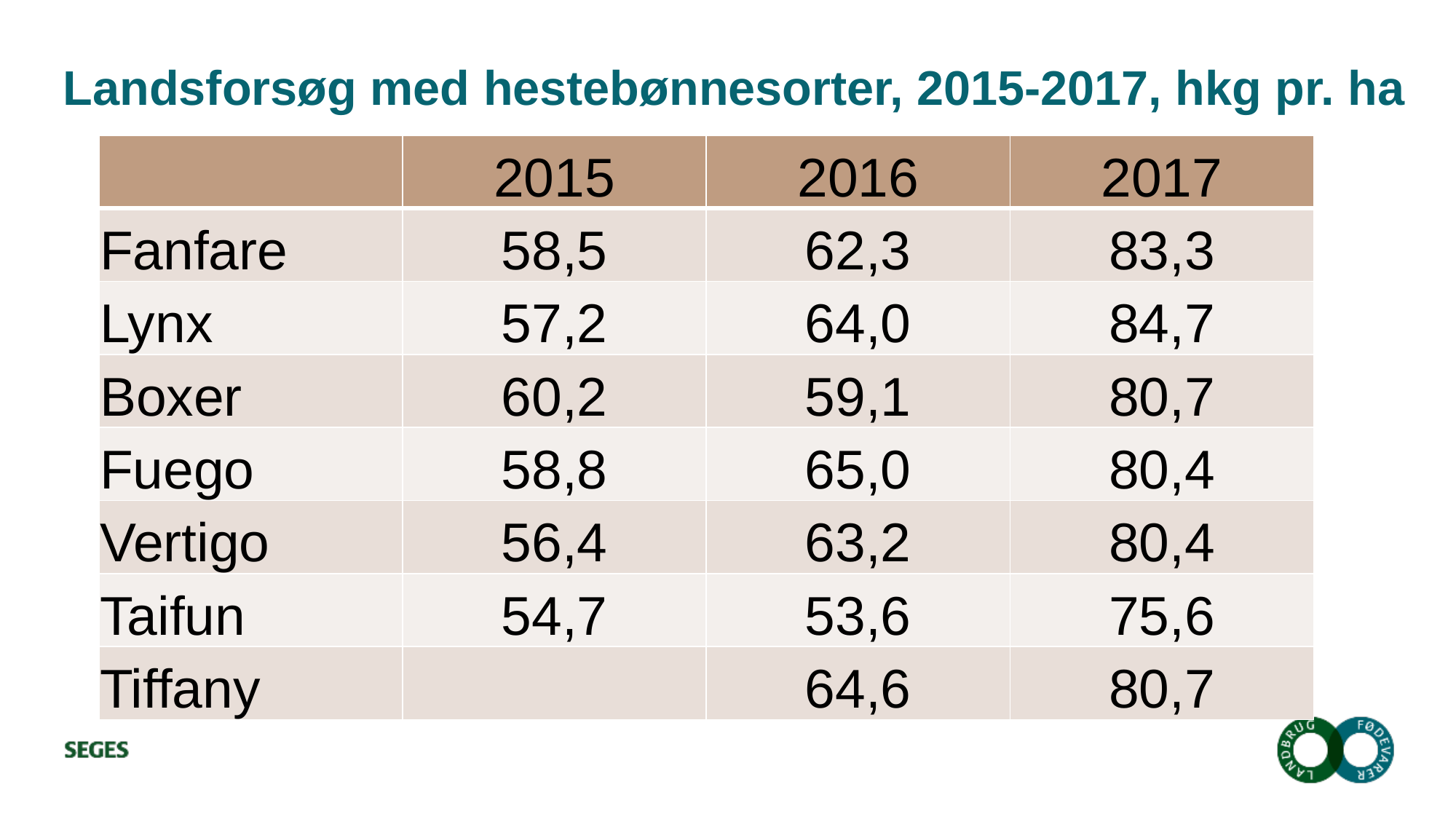

# Landsforsøg med hestebønnesorter, 2015-2017, hkg pr. ha
|  | 2015 | 2016 | 2017 |
| --- | --- | --- | --- |
| Fanfare | 58,5 | 62,3 | 83,3 |
| Lynx | 57,2 | 64,0 | 84,7 |
| Boxer | 60,2 | 59,1 | 80,7 |
| Fuego | 58,8 | 65,0 | 80,4 |
| Vertigo | 56,4 | 63,2 | 80,4 |
| Taifun | 54,7 | 53,6 | 75,6 |
| Tiffany |  | 64,6 | 80,7 |